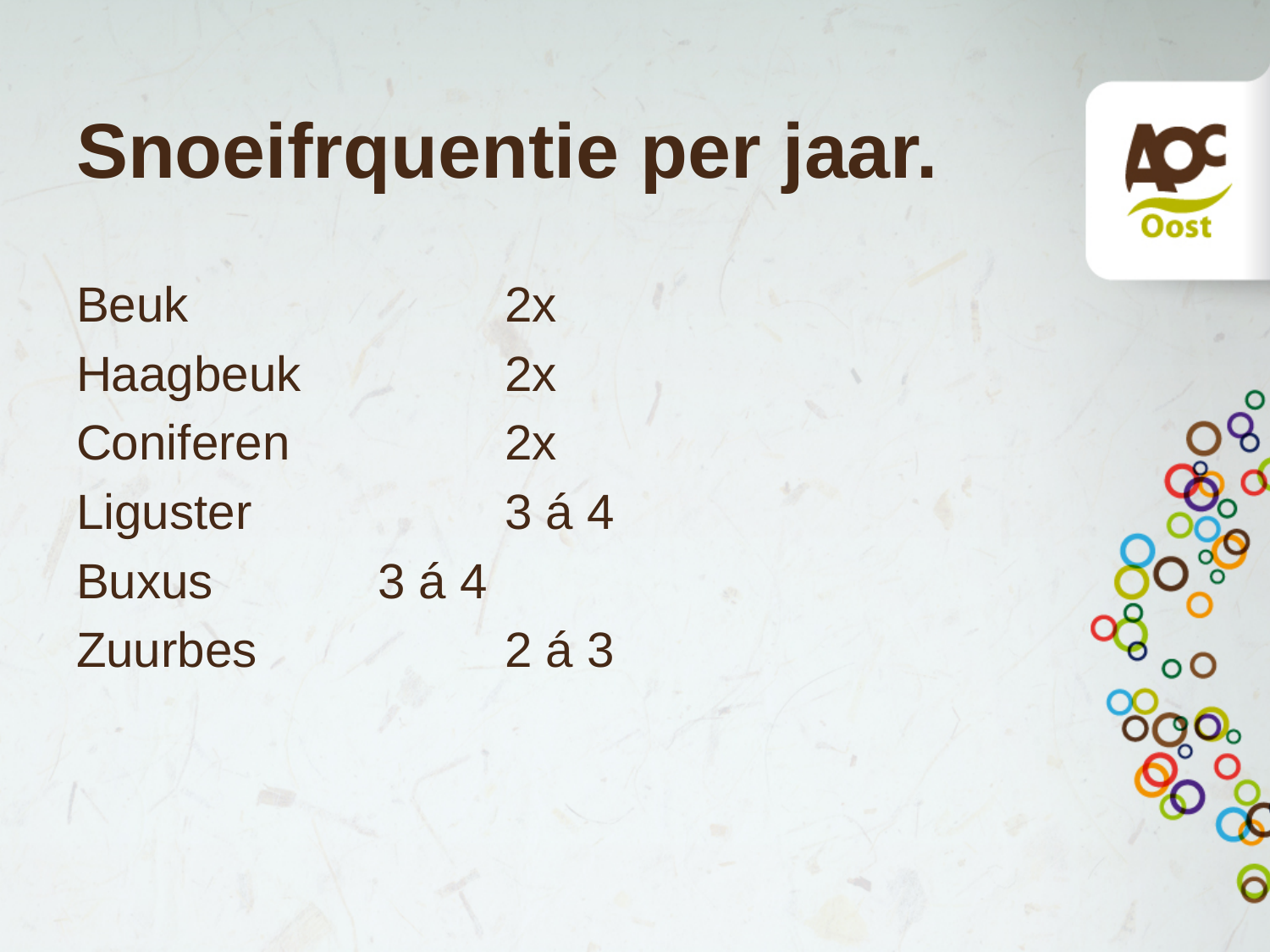

# Snoeifrquentie per jaar.
Beuk 			2x
Haagbeuk 		2x
Coniferen		2x
Liguster		3 á 4
Buxus 		3 á 4
Zuurbes		2 á 3